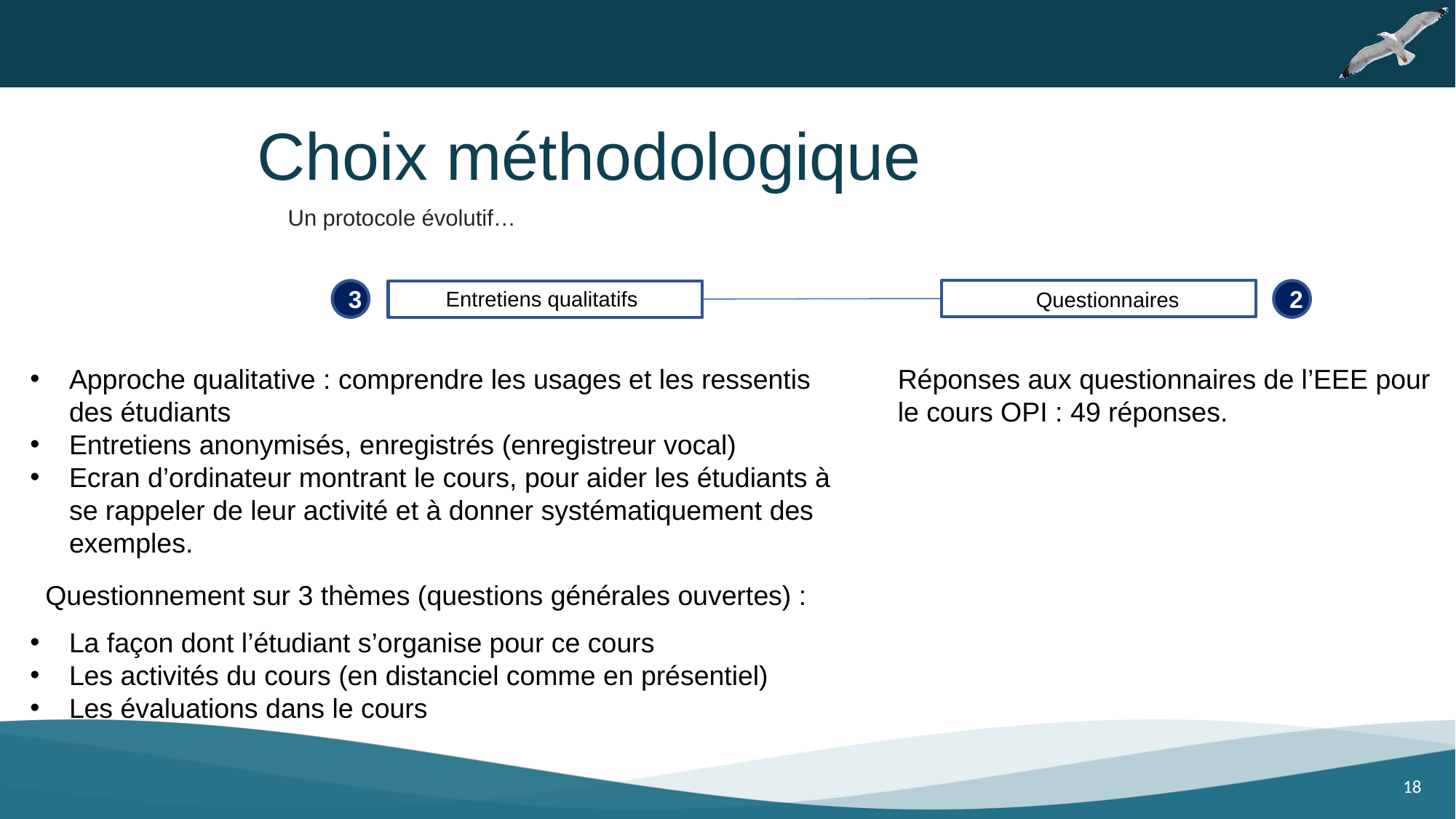

Choix méthodologique
Un protocole évolutif…

3
Entretiens qualitatifs
Questionnaires
2
Approche qualitative : comprendre les usages et les ressentis des étudiants
Entretiens anonymisés, enregistrés (enregistreur vocal)
Ecran d’ordinateur montrant le cours, pour aider les étudiants à se rappeler de leur activité et à donner systématiquement des exemples.

  Questionnement sur 3 thèmes (questions générales ouvertes) :

La façon dont l’étudiant s’organise pour ce cours
Les activités du cours (en distanciel comme en présentiel)
Les évaluations dans le cours
Réponses aux questionnaires de l’EEE pour le cours OPI : 49 réponses.
18